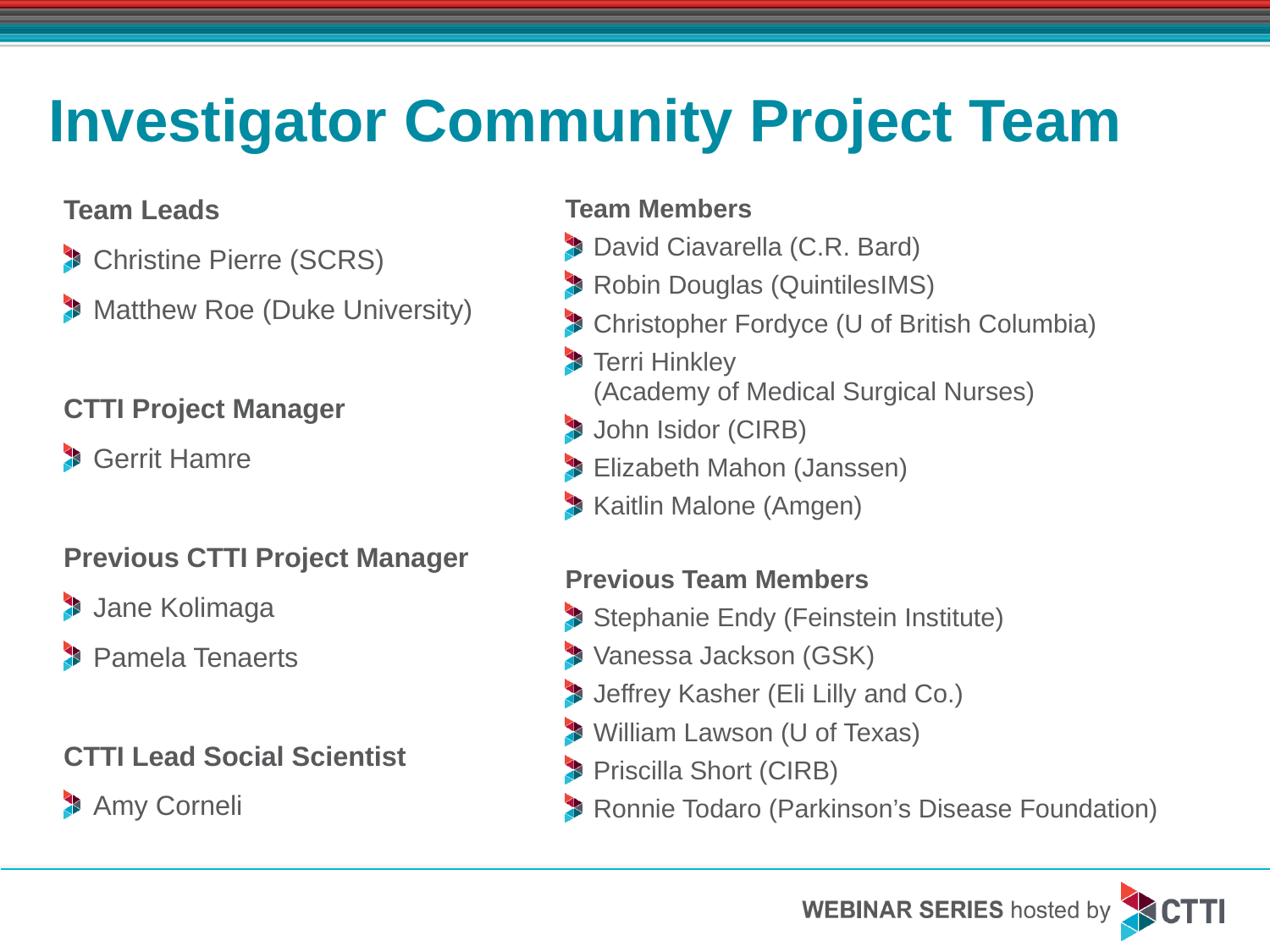

# Investigator Community Project Team
Team Leads
Christine Pierre (SCRS)
Matthew Roe (Duke University)

CTTI Project Manager
Gerrit Hamre

Previous CTTI Project Manager
Jane Kolimaga
Pamela Tenaerts

CTTI Lead Social Scientist
Amy Corneli

Team Members
David Ciavarella (C.R. Bard)
Robin Douglas (QuintilesIMS)
Christopher Fordyce (U of British Columbia)
Terri Hinkley
(Academy of Medical Surgical Nurses)
John Isidor (CIRB)
Elizabeth Mahon (Janssen)
Kaitlin Malone (Amgen)

Previous Team Members
Stephanie Endy (Feinstein Institute)
Vanessa Jackson (GSK)
Jeffrey Kasher (Eli Lilly and Co.)
William Lawson (U of Texas)
Priscilla Short (CIRB)
Ronnie Todaro (Parkinson’s Disease Foundation)